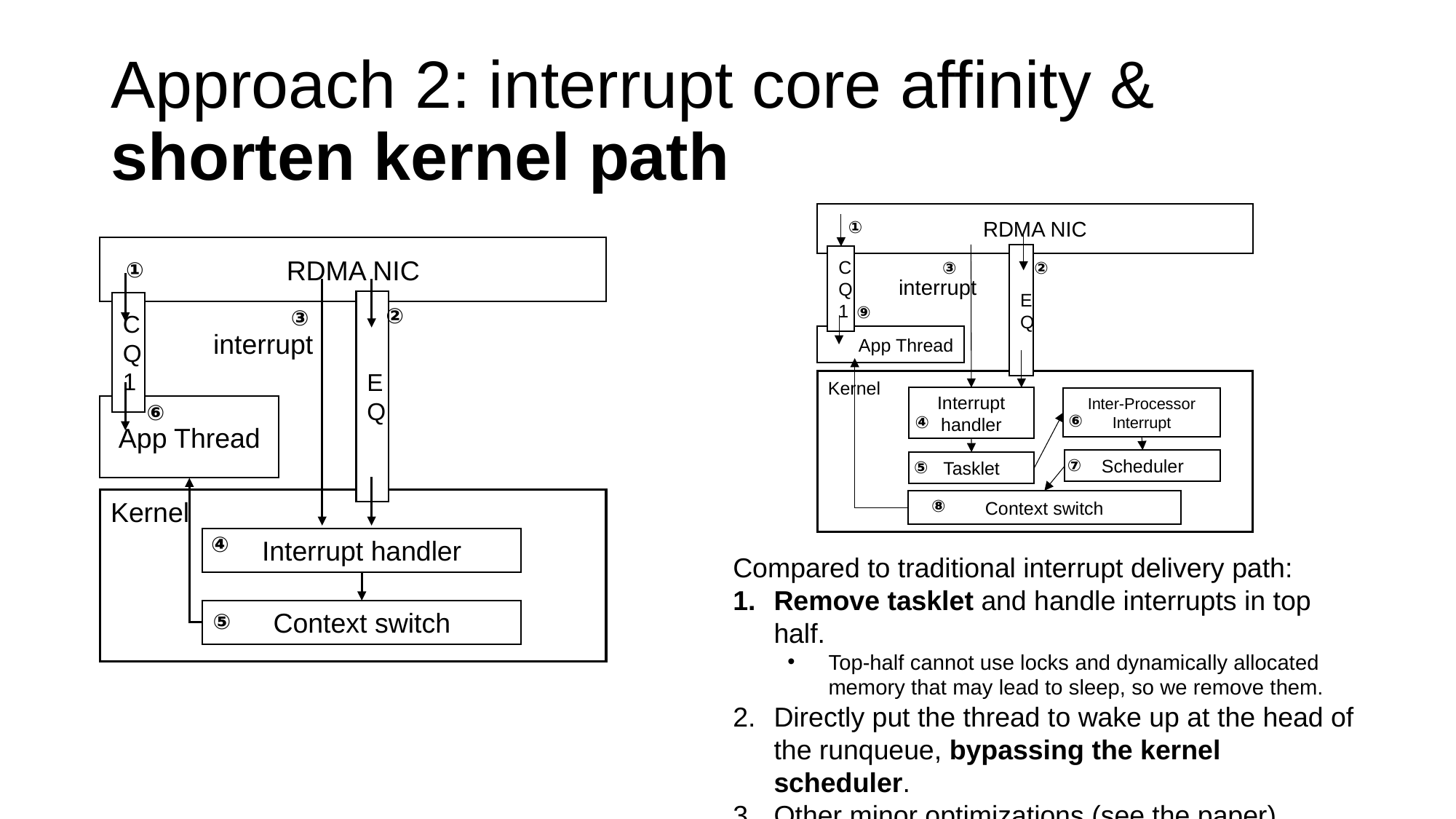

# Approach 2: interrupt core affinity & shorten kernel path
RDMA NIC
①
EQ
CQ1
②
③
interrupt
⑨
App Thread
Kernel
Interrupt handler
Inter-Processor Interrupt
⑥
④
⑦
Scheduler
⑤
Tasklet
⑧
Context switch
RDMA NIC
①
EQ
CQ1
②
③
interrupt
⑥
App Thread
Kernel
④
Interrupt handler
Compared to traditional interrupt delivery path:
Remove tasklet and handle interrupts in top half.
Top-half cannot use locks and dynamically allocated memory that may lead to sleep, so we remove them.
Directly put the thread to wake up at the head of the runqueue, bypassing the kernel scheduler.
Other minor optimizations (see the paper).
Context switch
⑤